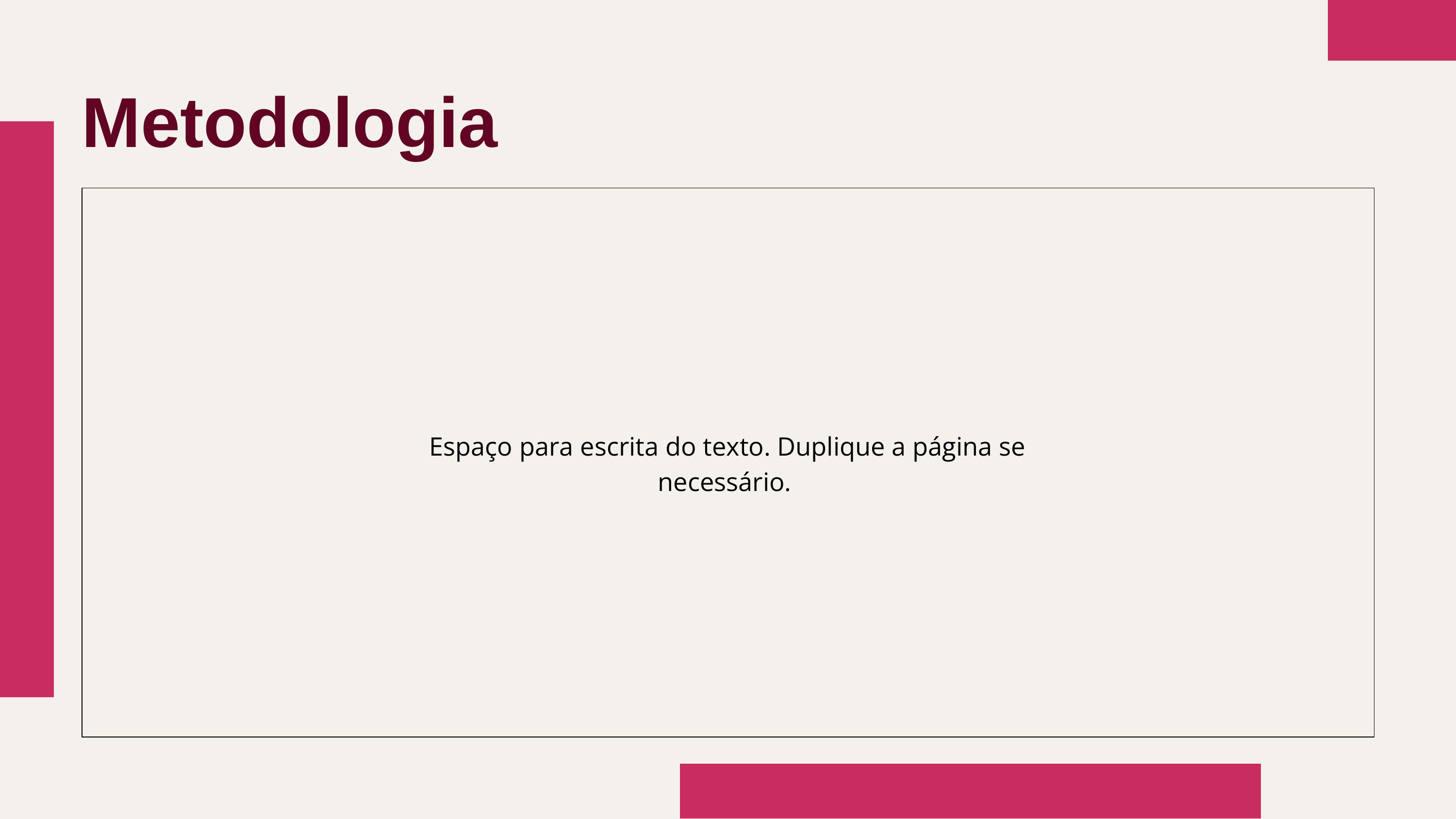

Metodologia

Espaço para escrita do texto. Duplique a página se necessário.